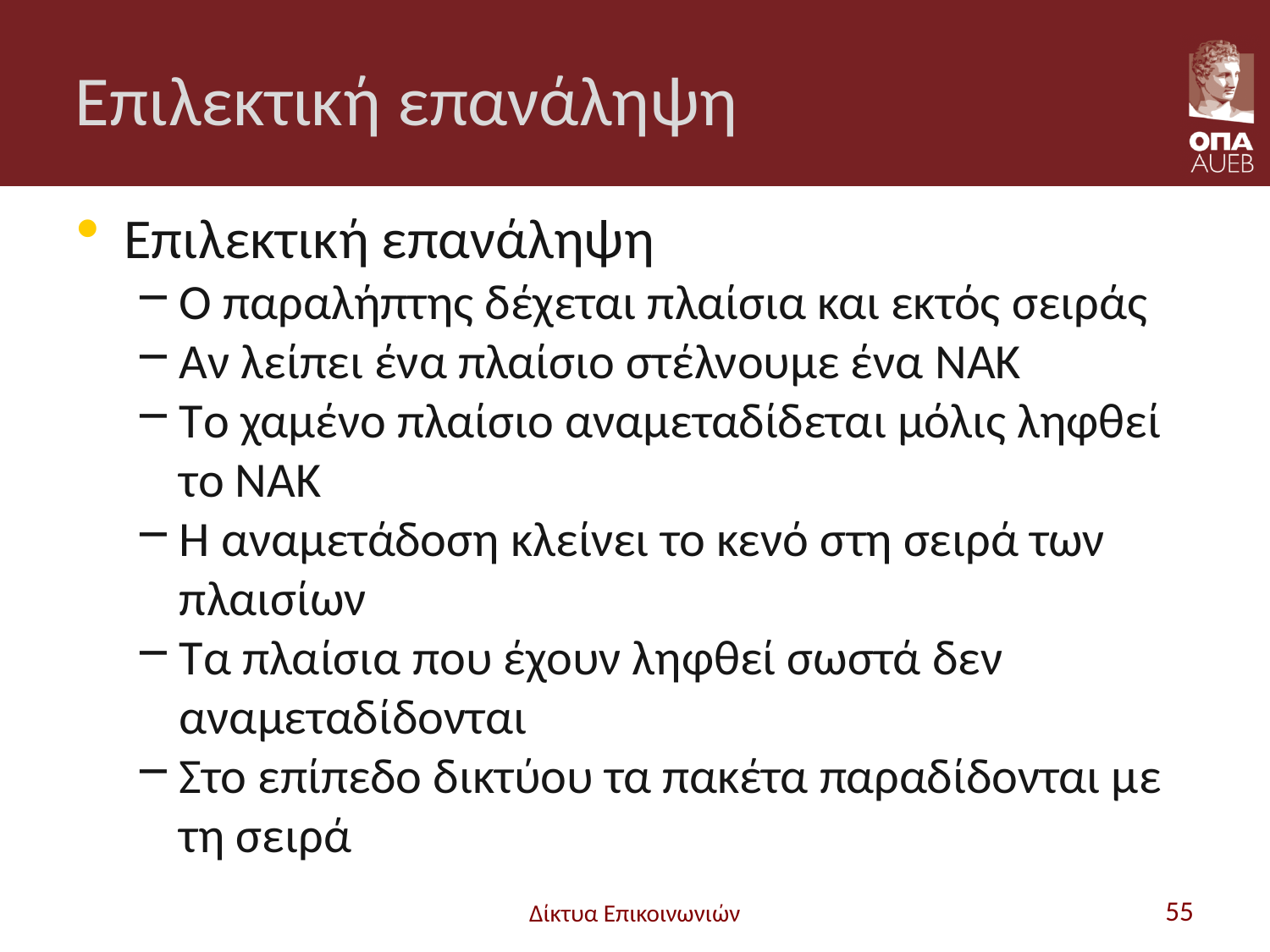

# Επιλεκτική επανάληψη
Επιλεκτική επανάληψη
Ο παραλήπτης δέχεται πλαίσια και εκτός σειράς
Αν λείπει ένα πλαίσιο στέλνουμε ένα NAK
Tο χαμένο πλαίσιο αναμεταδίδεται μόλις ληφθεί το NAK
Η αναμετάδοση κλείνει το κενό στη σειρά των πλαισίων
Τα πλαίσια που έχουν ληφθεί σωστά δεν αναμεταδίδονται
Στο επίπεδο δικτύου τα πακέτα παραδίδονται με τη σειρά
Δίκτυα Επικοινωνιών
55